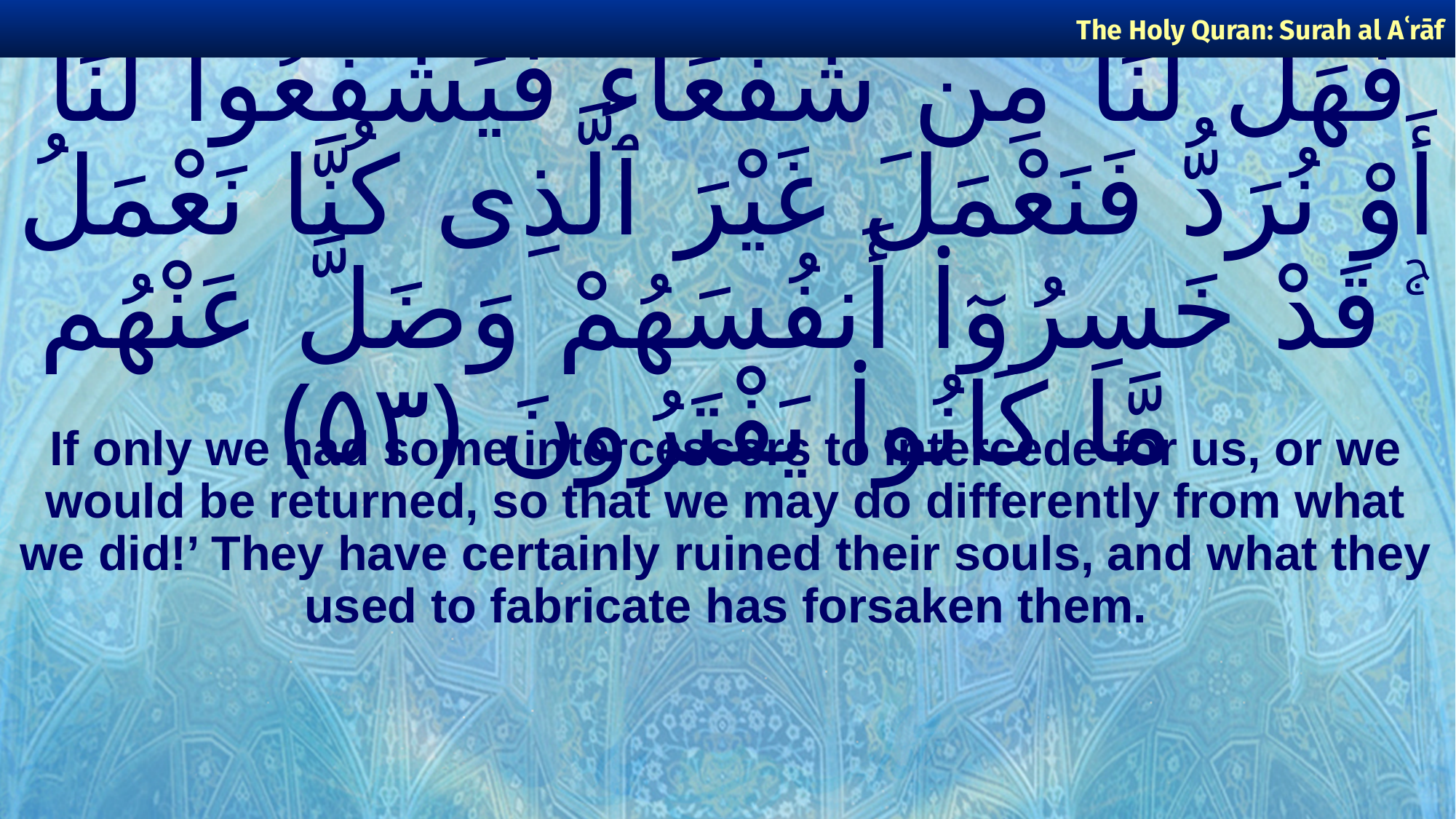

The Holy Quran: Surah al­ Aʿrāf
# فَهَل لَّنَا مِن شُفَعَآءَ فَيَشْفَعُوا۟ لَنَآ أَوْ نُرَدُّ فَنَعْمَلَ غَيْرَ ٱلَّذِى كُنَّا نَعْمَلُ ۚ قَدْ خَسِرُوٓا۟ أَنفُسَهُمْ وَضَلَّ عَنْهُم مَّا كَانُوا۟ يَفْتَرُونَ ﴿٥٣﴾
If only we had some intercessors to intercede for us, or we would be returned, so that we may do differently from what we did!’ They have certainly ruined their souls, and what they used to fabricate has forsaken them.